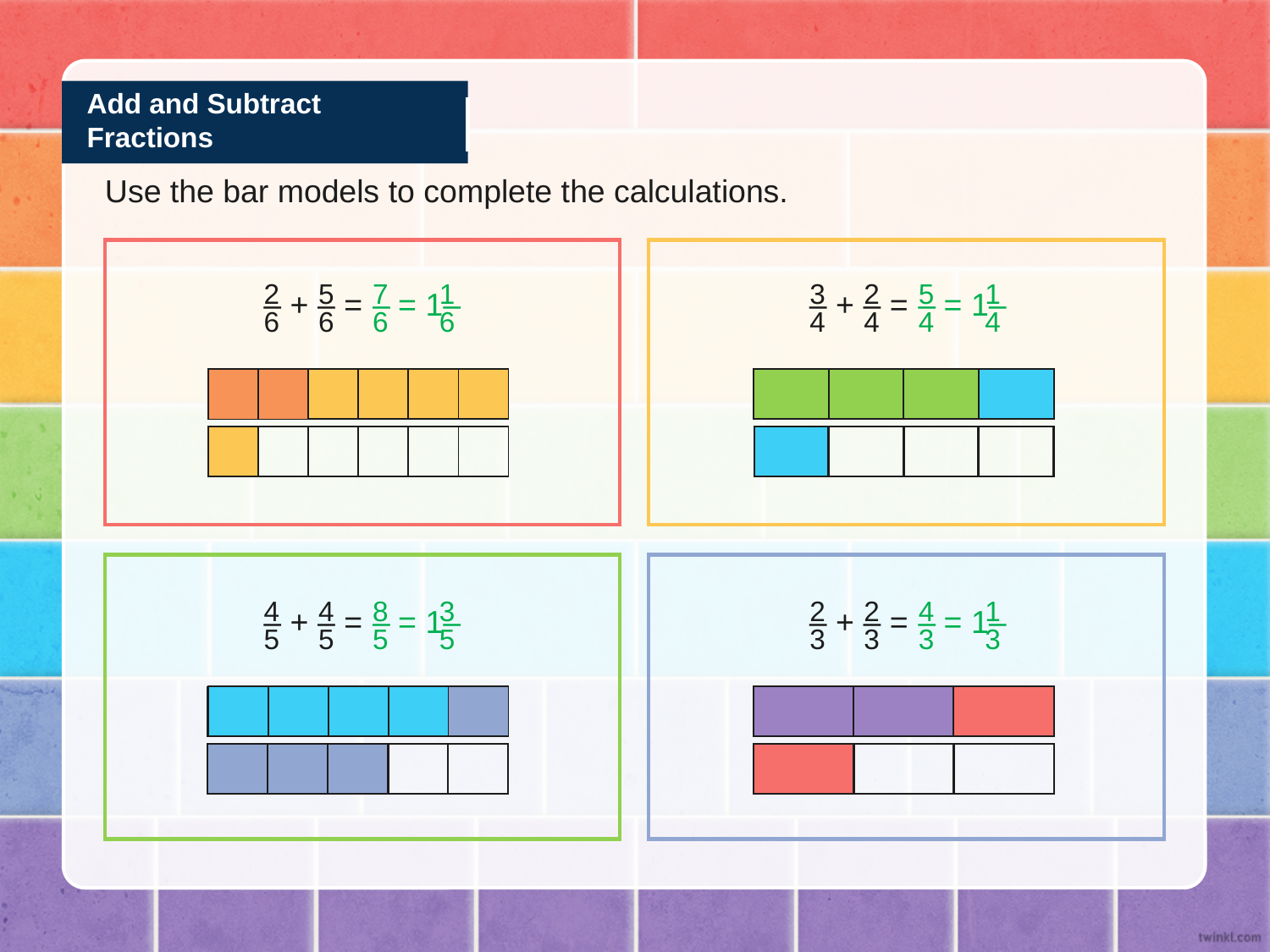

Add and Subtract Fractions
Use the bar models to complete the calculations.

1
6
1
4
2
6
5
6
7
6
3
4
2
4
5
4
– + – =
–
= 1–
– + – =
–
= 1–
|  |  |  |  |
| --- | --- | --- | --- |
|  |  |  |  |
| --- | --- | --- | --- |
|  |  |  |  |  |  |
| --- | --- | --- | --- | --- | --- |
|  |  |  |  |  |  |
| --- | --- | --- | --- | --- | --- |
|  |  |  |  |
| --- | --- | --- | --- |
|  |  |  |  |  |  |
| --- | --- | --- | --- | --- | --- |
|  |  |  |  |  |  |
| --- | --- | --- | --- | --- | --- |
|  |  |  |  |  |  |
| --- | --- | --- | --- | --- | --- |
|  |  |  |  |
| --- | --- | --- | --- |
|  |  |  |  |
| --- | --- | --- | --- |

3
5
1
3
4
5
4
5
8
5
2
3
2
3
4
3
– + – =
–
= 1–
– + – =
–
= 1–
|  |  |  |  |  |
| --- | --- | --- | --- | --- |
|  |  |  |
| --- | --- | --- |
|  |  |  |
| --- | --- | --- |
|  |  |  |  |  |
| --- | --- | --- | --- | --- |
|  |  |  |
| --- | --- | --- |
|  |  |  |  |  |
| --- | --- | --- | --- | --- |
|  |  |  |  |  |
| --- | --- | --- | --- | --- |
|  |  |  |  |  |
| --- | --- | --- | --- | --- |
|  |  |  |
| --- | --- | --- |
|  |  |  |
| --- | --- | --- |